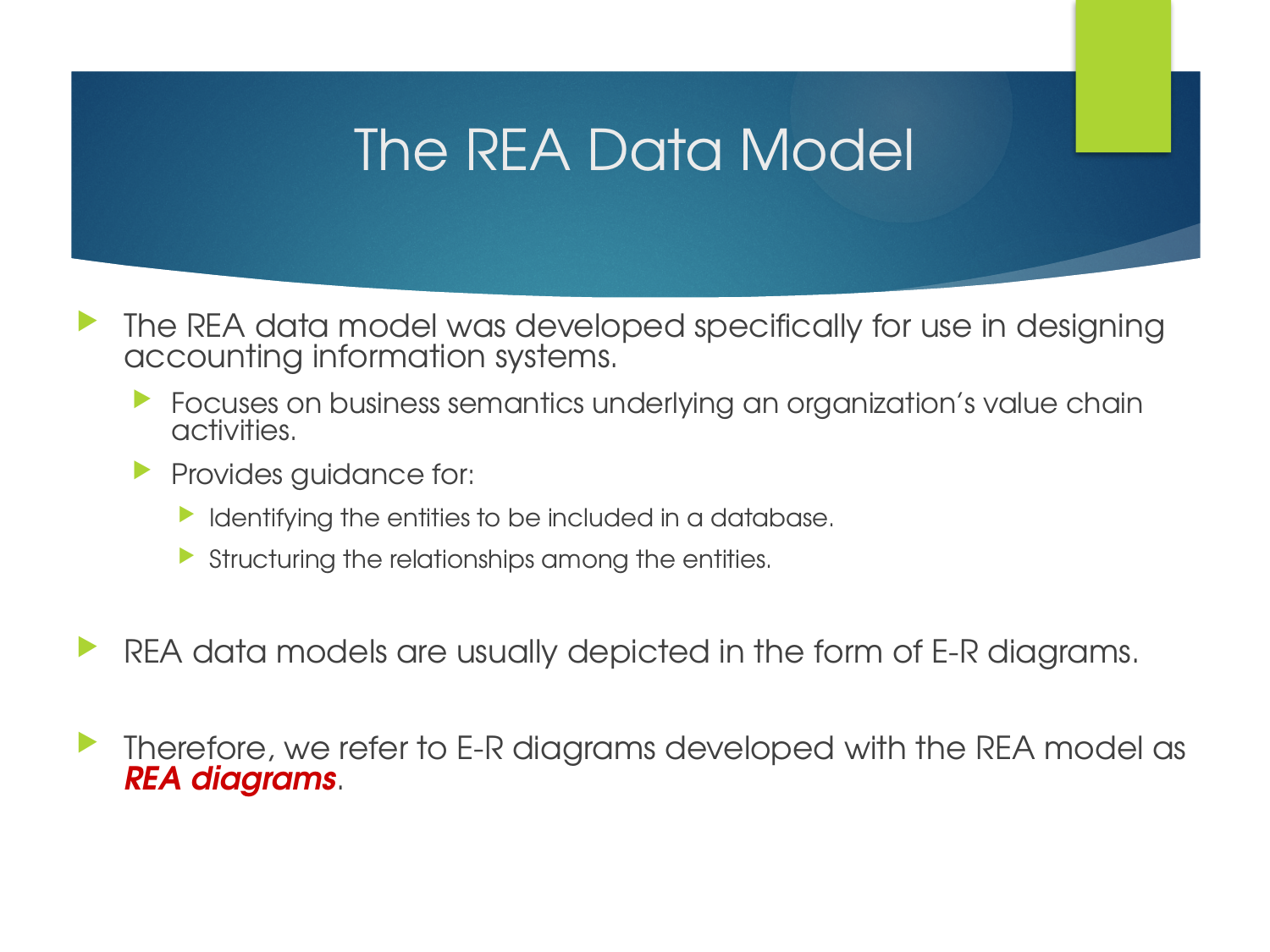

# The REA Data Model
The REA data model was developed specifically for use in designing accounting information systems.
Focuses on business semantics underlying an organization’s value chain activities.
Provides guidance for:
Identifying the entities to be included in a database.
Structuring the relationships among the entities.

REA data models are usually depicted in the form of E-R diagrams.

Therefore, we refer to E-R diagrams developed with the REA model as REA diagrams.